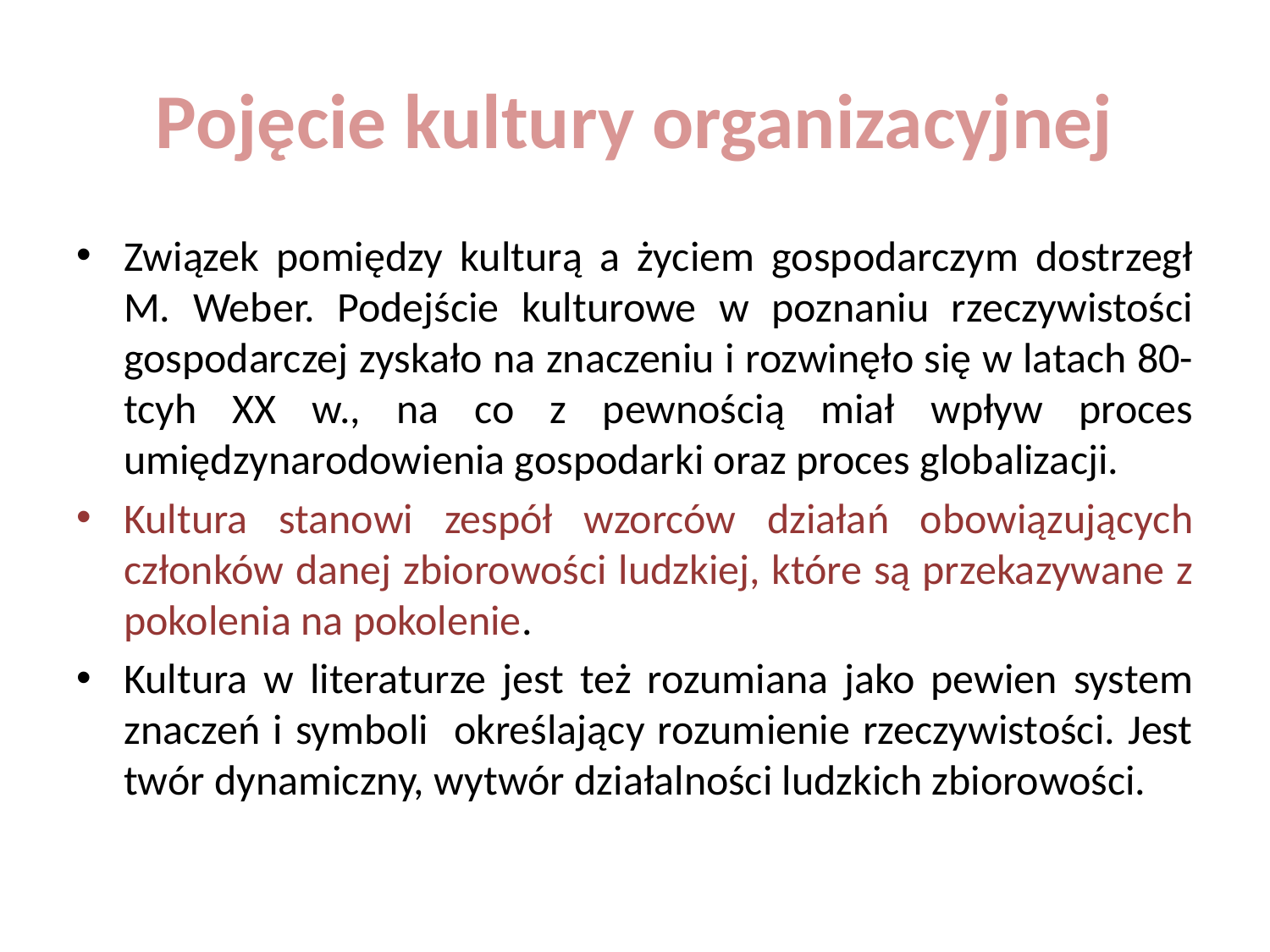

# Pojęcie kultury organizacyjnej
Związek pomiędzy kulturą a życiem gospodarczym dostrzegł M. Weber. Podejście kulturowe w poznaniu rzeczywistości gospodarczej zyskało na znaczeniu i rozwinęło się w latach 80-tcyh XX w., na co z pewnością miał wpływ proces umiędzynarodowienia gospodarki oraz proces globalizacji.
Kultura stanowi zespół wzorców działań obowiązujących członków danej zbiorowości ludzkiej, które są przekazywane z pokolenia na pokolenie.
Kultura w literaturze jest też rozumiana jako pewien system znaczeń i symboli  określający rozumienie rzeczywistości. Jest twór dynamiczny, wytwór działalności ludzkich zbiorowości.